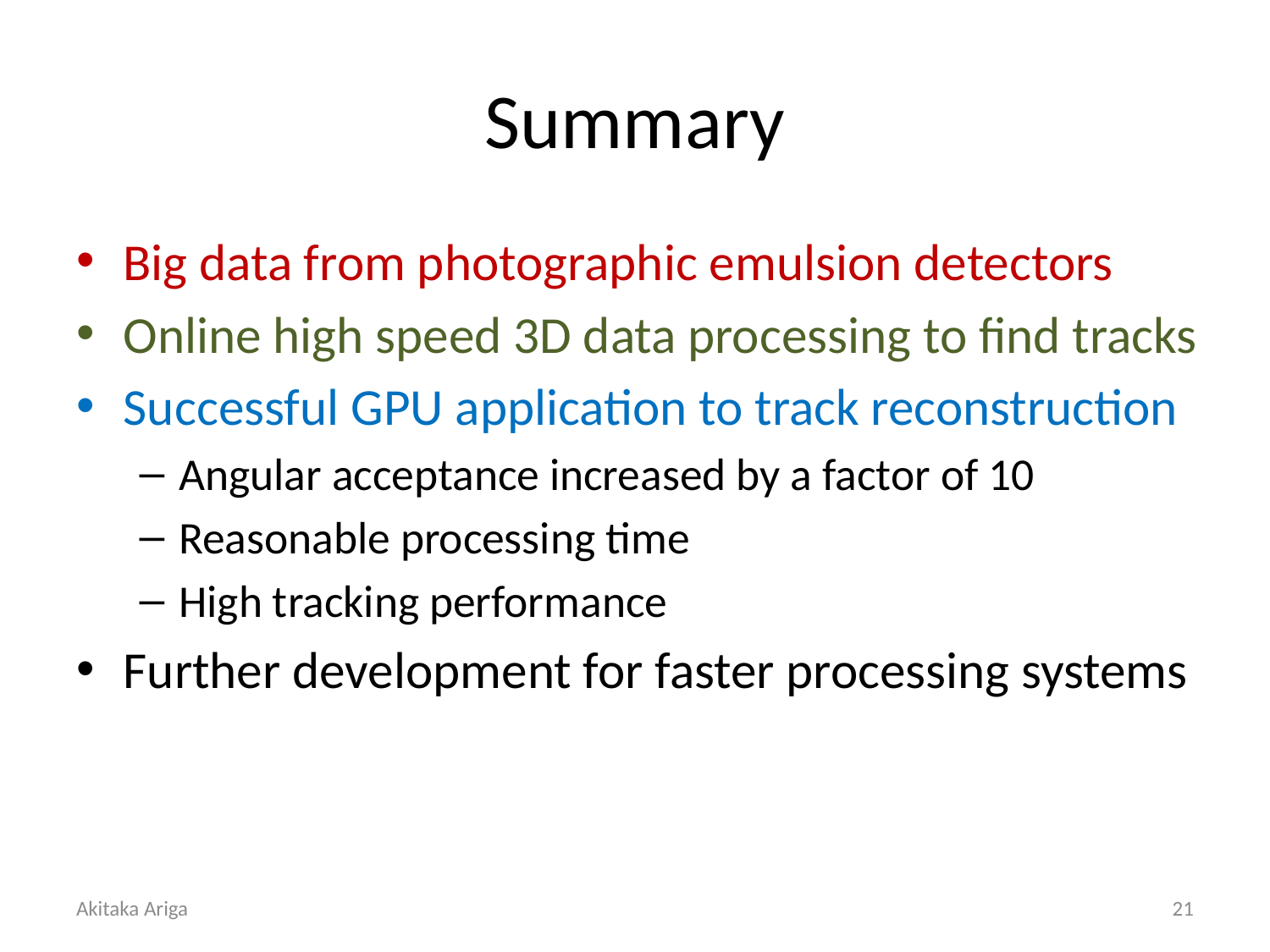

# Summary
Big data from photographic emulsion detectors
Online high speed 3D data processing to find tracks
Successful GPU application to track reconstruction
Angular acceptance increased by a factor of 10
Reasonable processing time
High tracking performance
Further development for faster processing systems

Akitaka Ariga
21